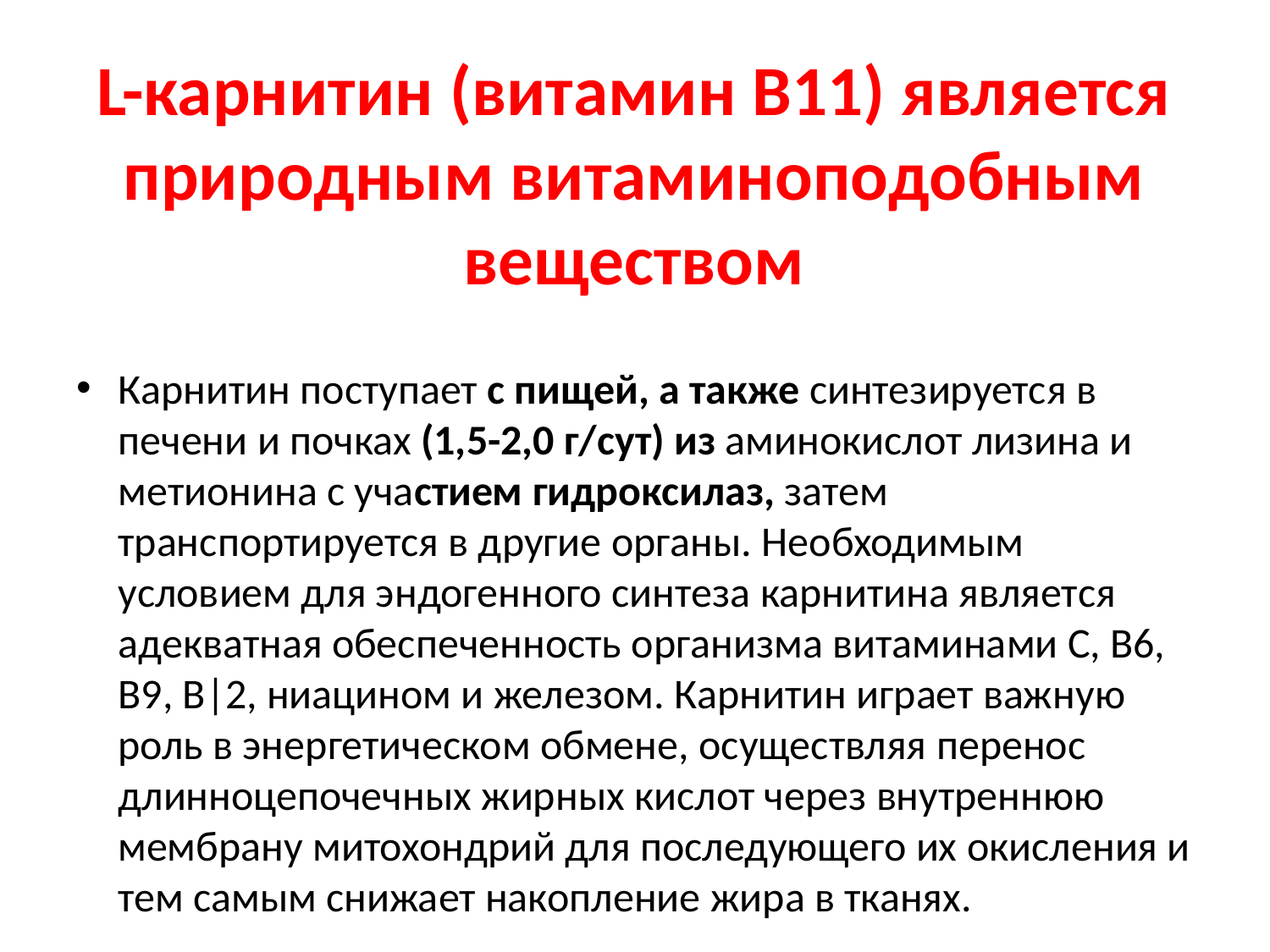

# L-карнитин (витамин В11) является природным витаминоподобным веществом

Карнитин поступает с пищей, а также синтезируется в печени и почках (1,5-2,0 г/сут) из аминокислот лизина и метионина с участием гидроксилаз, затем транспортируется в другие органы. Необходимым условием для эндогенного синтеза карнитина является адекватная обеспеченность организма витаминами С, В6, В9, В|2, ниацином и железом. Карнитин играет важную роль в энергетическом обмене, осуществляя перенос длинноцепочечных жирных кислот через внутреннюю мембрану митохондрий для последующего их окисления и тем самым снижает накопление жира в тканях.